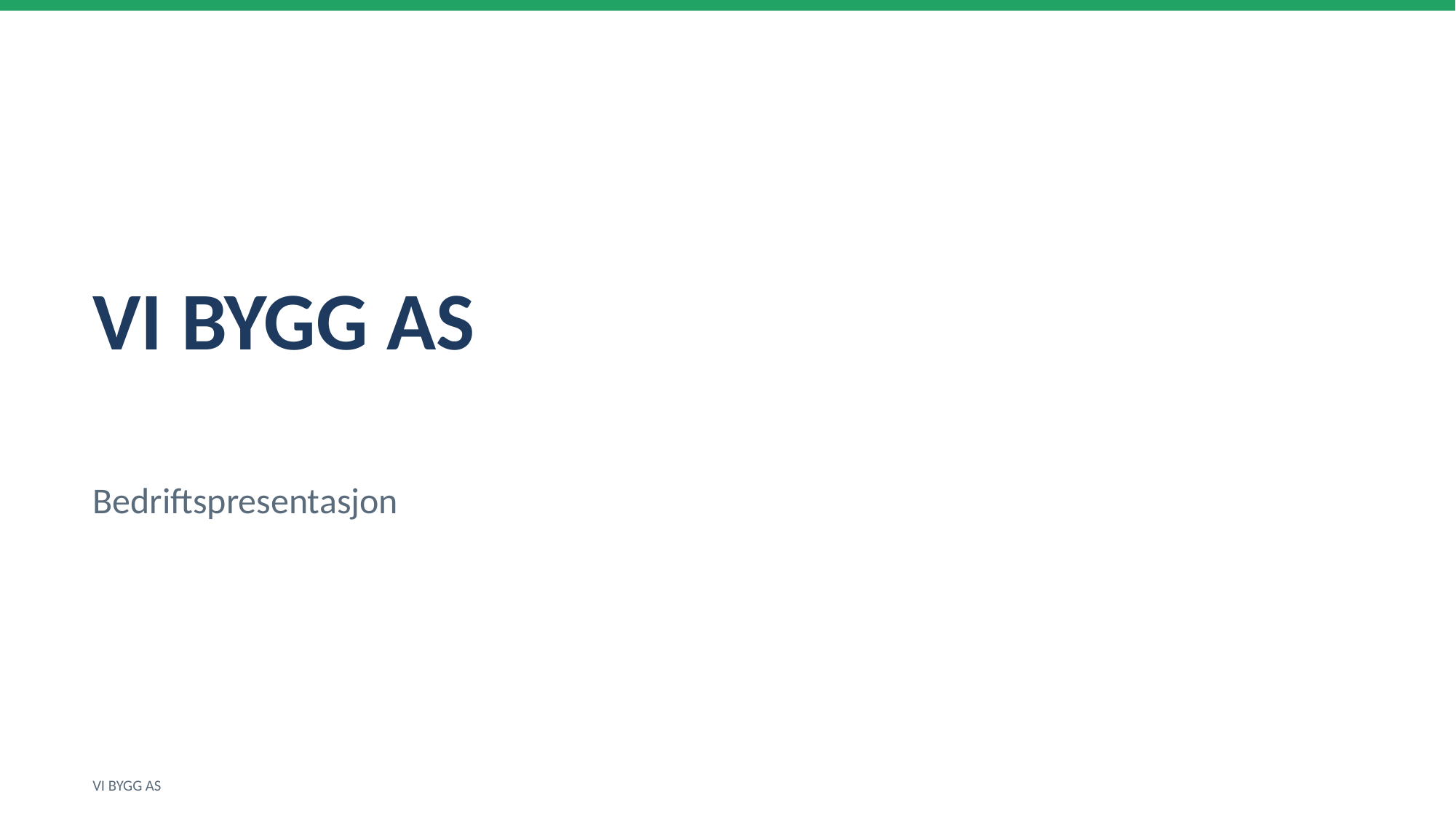

VI BYGG AS
Bedriftspresentasjon
VI BYGG AS